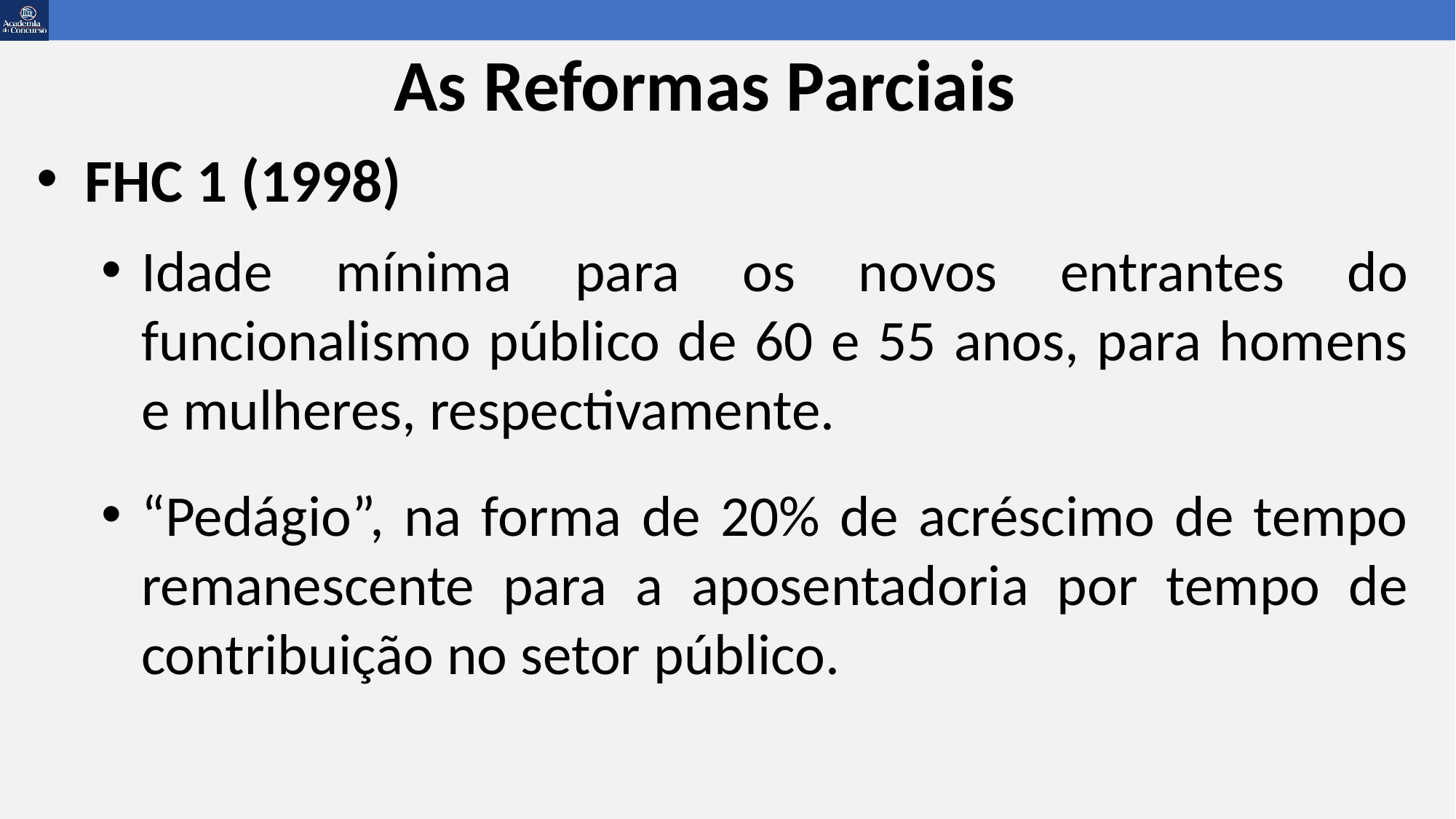

# As Reformas Parciais
FHC 1 (1998)

Idade mínima para os novos entrantes do funcionalismo público de 60 e 55 anos, para homens e mulheres, respectivamente.

“Pedágio”, na forma de 20% de acréscimo de tempo remanescente para a aposentadoria por tempo de contribuição no setor público.